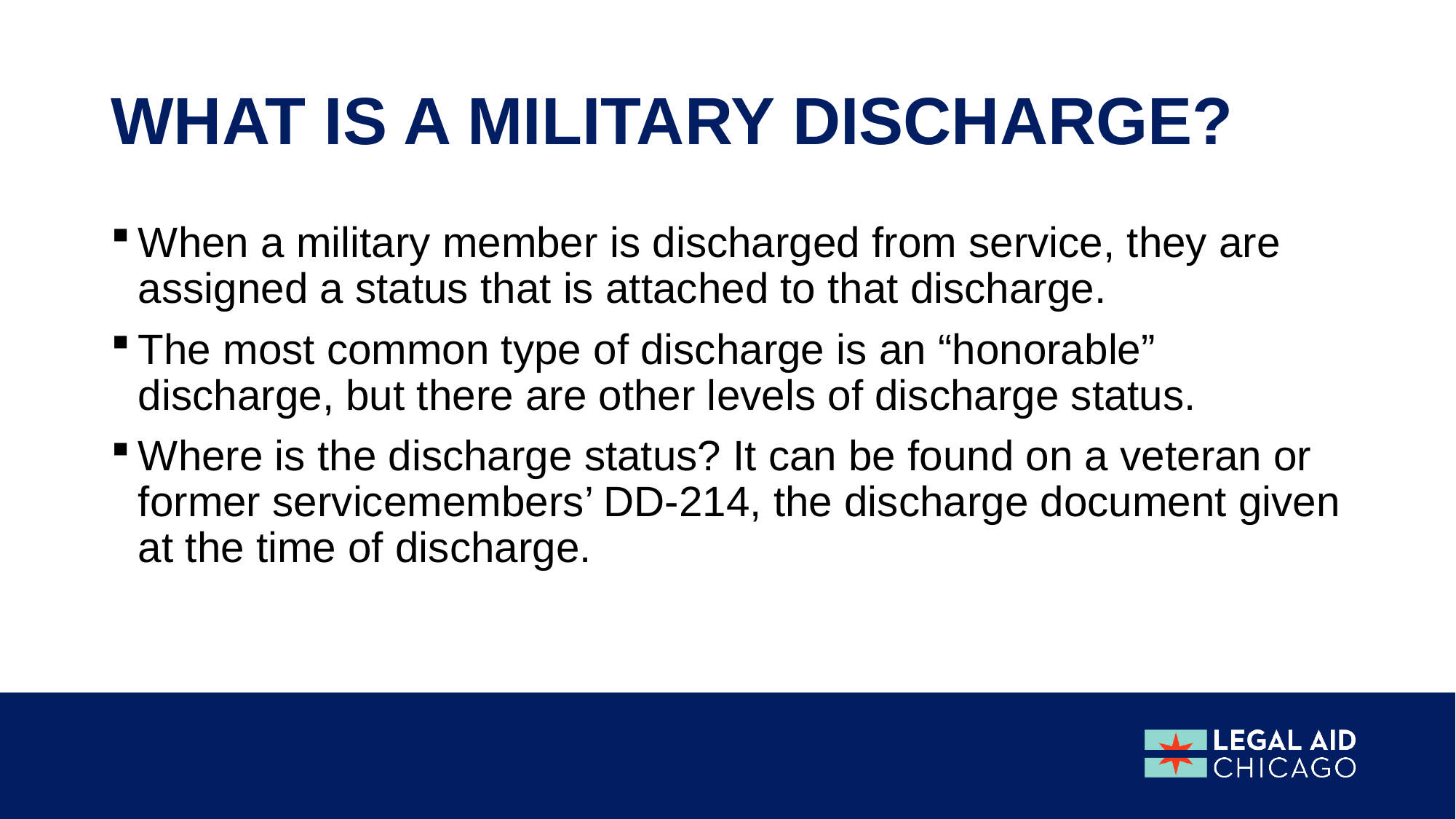

# What is a military discharge?
When a military member is discharged from service, they are assigned a status that is attached to that discharge.
The most common type of discharge is an “honorable” discharge, but there are other levels of discharge status.
Where is the discharge status? It can be found on a veteran or former servicemembers’ DD-214, the discharge document given at the time of discharge.